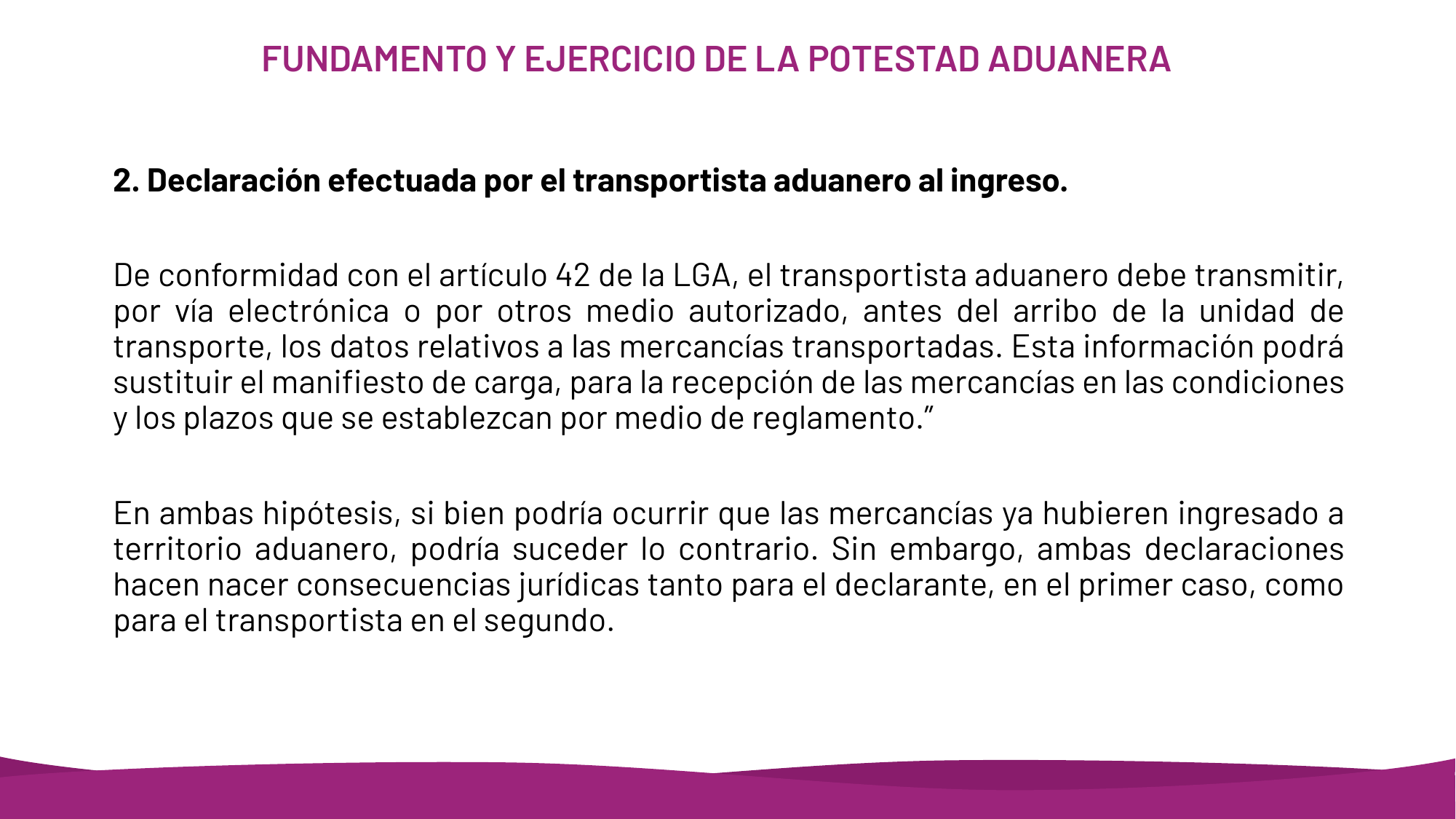

# FUNDAMENTO Y EJERCICIO DE LA POTESTAD ADUANERA
2. Declaración efectuada por el transportista aduanero al ingreso.

De conformidad con el artículo 42 de la LGA, el transportista aduanero debe transmitir, por vía electrónica o por otros medio autorizado, antes del arribo de la unidad de transporte, los datos relativos a las mercancías transportadas. Esta información podrá sustituir el manifiesto de carga, para la recepción de las mercancías en las condiciones y los plazos que se establezcan por medio de reglamento.”

En ambas hipótesis, si bien podría ocurrir que las mercancías ya hubieren ingresado a territorio aduanero, podría suceder lo contrario. Sin embargo, ambas declaraciones hacen nacer consecuencias jurídicas tanto para el declarante, en el primer caso, como para el transportista en el segundo.